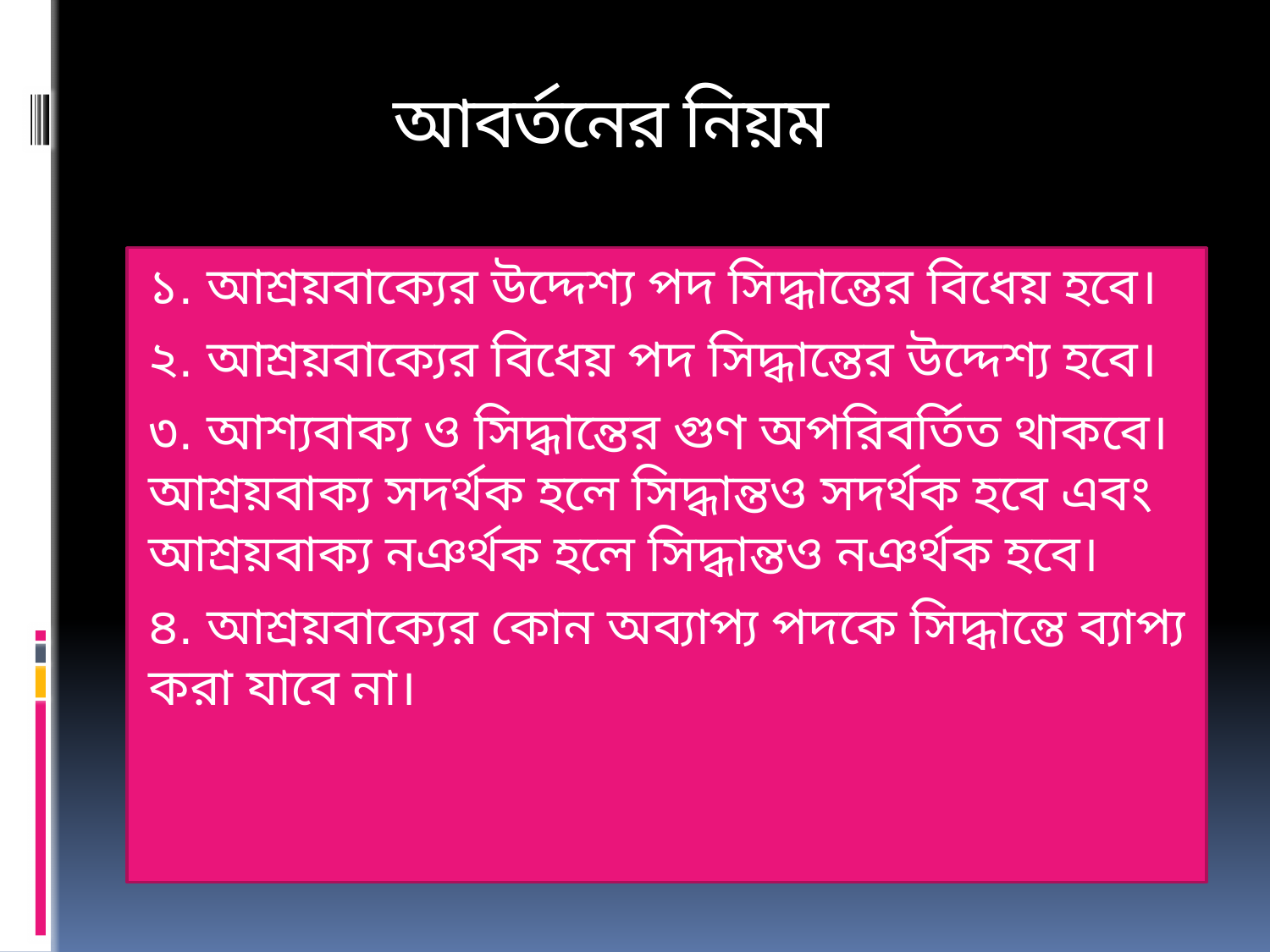

# আবর্তনের নিয়ম
১. আশ্রয়বাক্যের উদ্দেশ্য পদ সিদ্ধান্তের বিধেয় হবে।
২. আশ্রয়বাক্যের বিধেয় পদ সিদ্ধান্তের উদ্দেশ্য হবে।
৩. আশ্যবাক্য ও সিদ্ধান্তের গুণ অপরিবর্তিত থাকবে। আশ্রয়বাক্য সদর্থক হলে সিদ্ধান্তও সদর্থক হবে এবং আশ্রয়বাক্য নঞর্থক হলে সিদ্ধান্তও নঞর্থক হবে।
৪. আশ্রয়বাক্যের কোন অব্যাপ্য পদকে সিদ্ধান্তে ব্যাপ্য করা যাবে না।